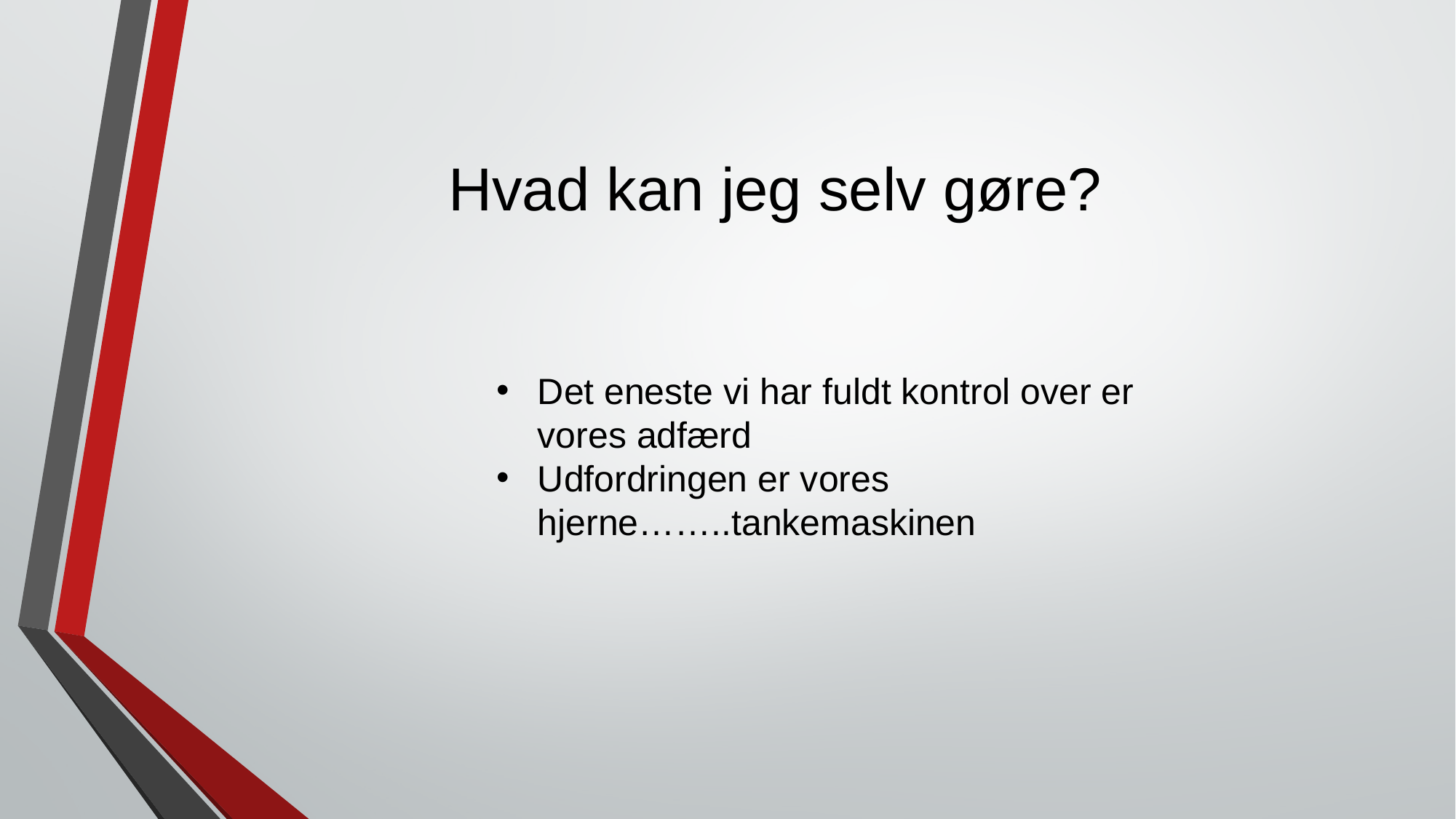

# Hvad kan jeg selv gøre?
Det eneste vi har fuldt kontrol over er vores adfærd
Udfordringen er vores hjerne……..tankemaskinen